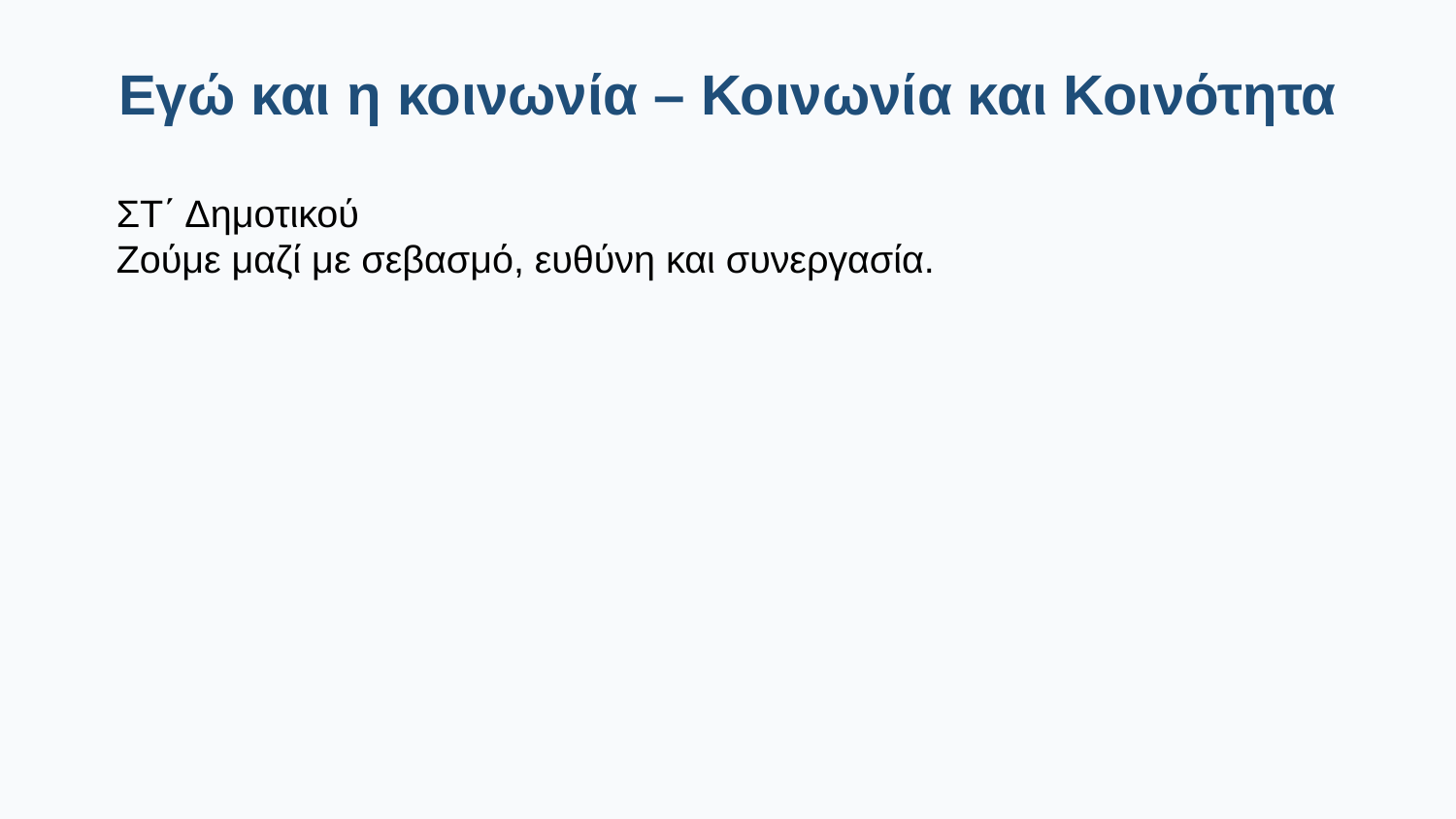

Εγώ και η κοινωνία – Κοινωνία και Κοινότητα
ΣΤ΄ Δημοτικού
Ζούμε μαζί με σεβασμό, ευθύνη και συνεργασία.